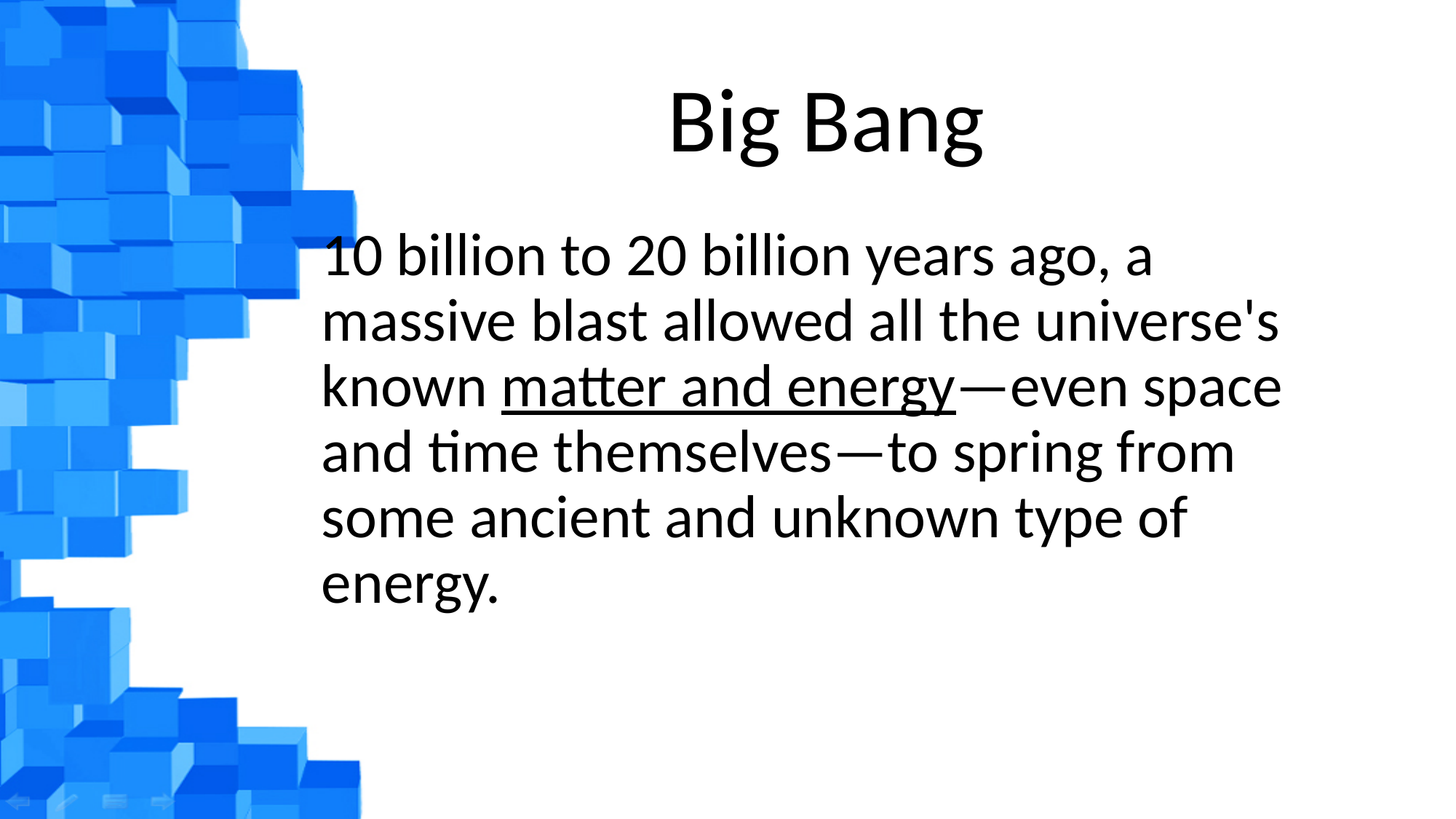

# Big Bang
10 billion to 20 billion years ago, a massive blast allowed all the universe's known matter and energy—even space and time themselves—to spring from some ancient and unknown type of energy.